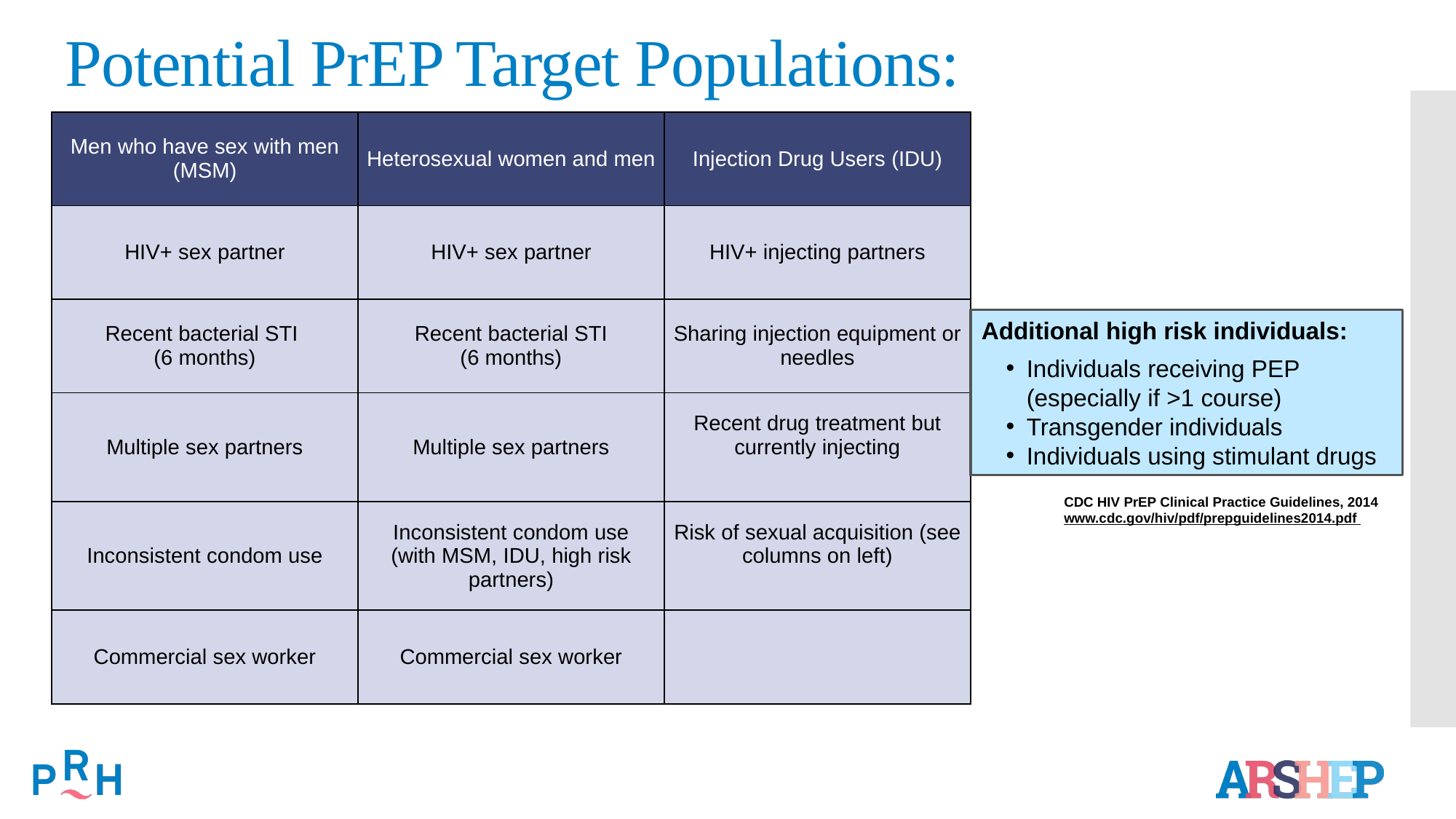

Potential PrEP Target Populations:
| Men who have sex with men (MSM) | Heterosexual women and men | Injection Drug Users (IDU) |
| --- | --- | --- |
| HIV+ sex partner | HIV+ sex partner | HIV+ injecting partners |
| Recent bacterial STI (6 months) | Recent bacterial STI (6 months) | Sharing injection equipment or needles |
| Multiple sex partners | Multiple sex partners | Recent drug treatment but currently injecting |
| Inconsistent condom use | Inconsistent condom use (with MSM, IDU, high risk partners) | Risk of sexual acquisition (see columns on left) |
| Commercial sex worker | Commercial sex worker |  |
Additional high risk individuals:
Individuals receiving PEP (especially if >1 course)
Transgender individuals
Individuals using stimulant drugs
CDC HIV PrEP Clinical Practice Guidelines, 2014
www.cdc.gov/hiv/pdf/prepguidelines2014.pdf